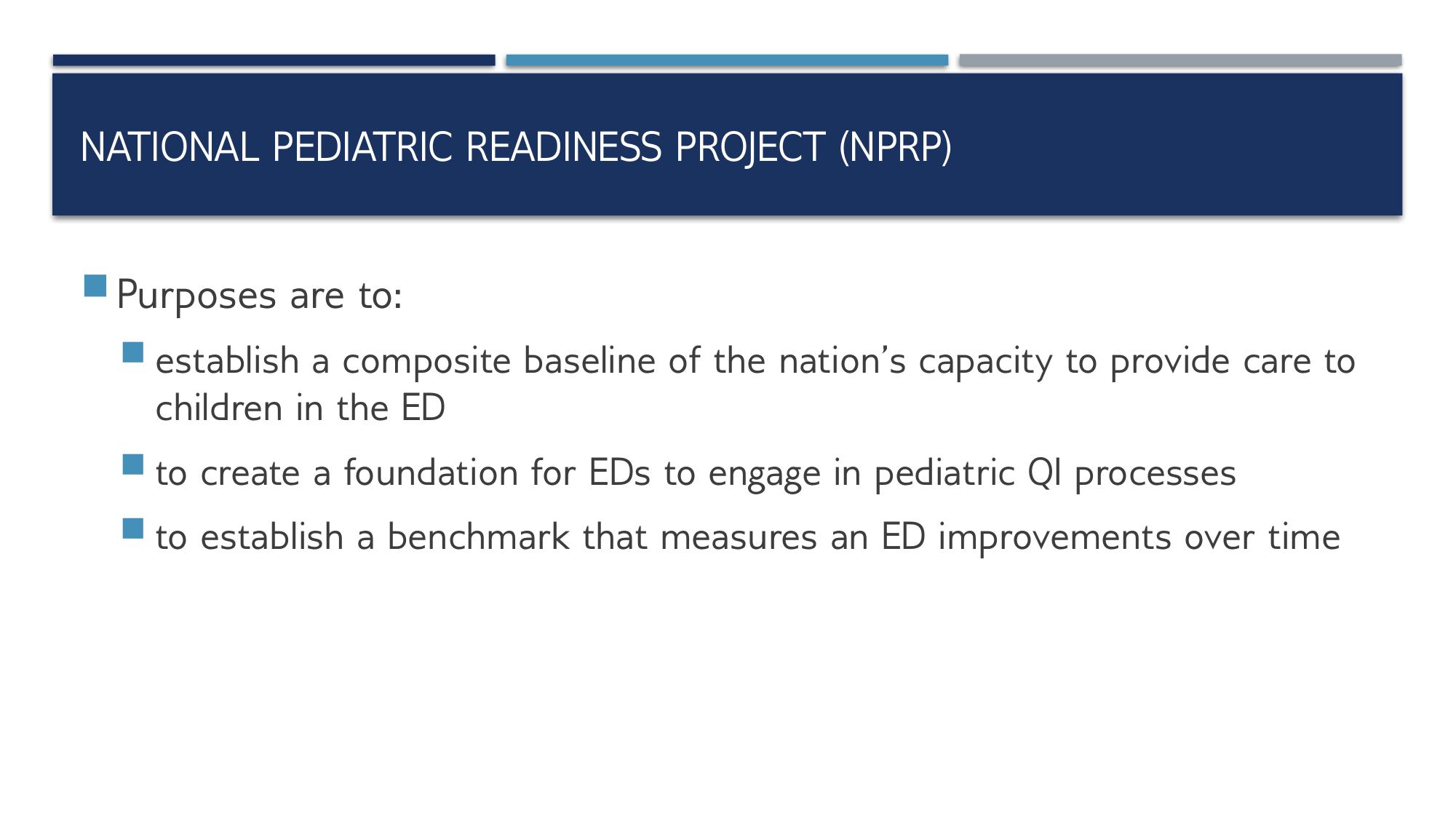

# National Pediatric Readiness Project (NPRP)
Purposes are to:
establish a composite baseline of the nation’s capacity to provide care to children in the ED
to create a foundation for EDs to engage in pediatric QI processes
to establish a benchmark that measures an ED improvements over time